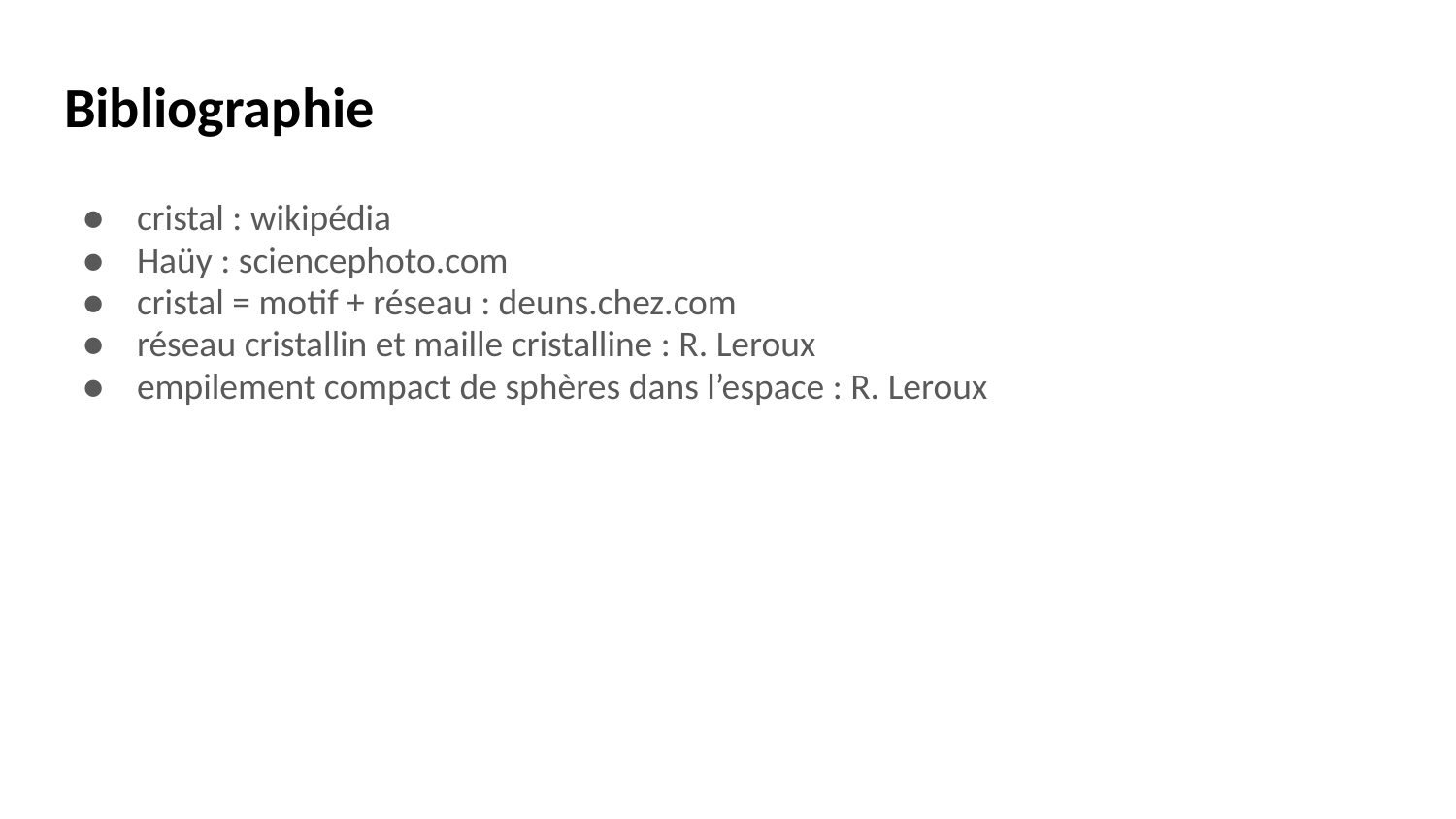

# Bibliographie
cristal : wikipédia
Haüy : sciencephoto.com
cristal = motif + réseau : deuns.chez.com
réseau cristallin et maille cristalline : R. Leroux
empilement compact de sphères dans l’espace : R. Leroux